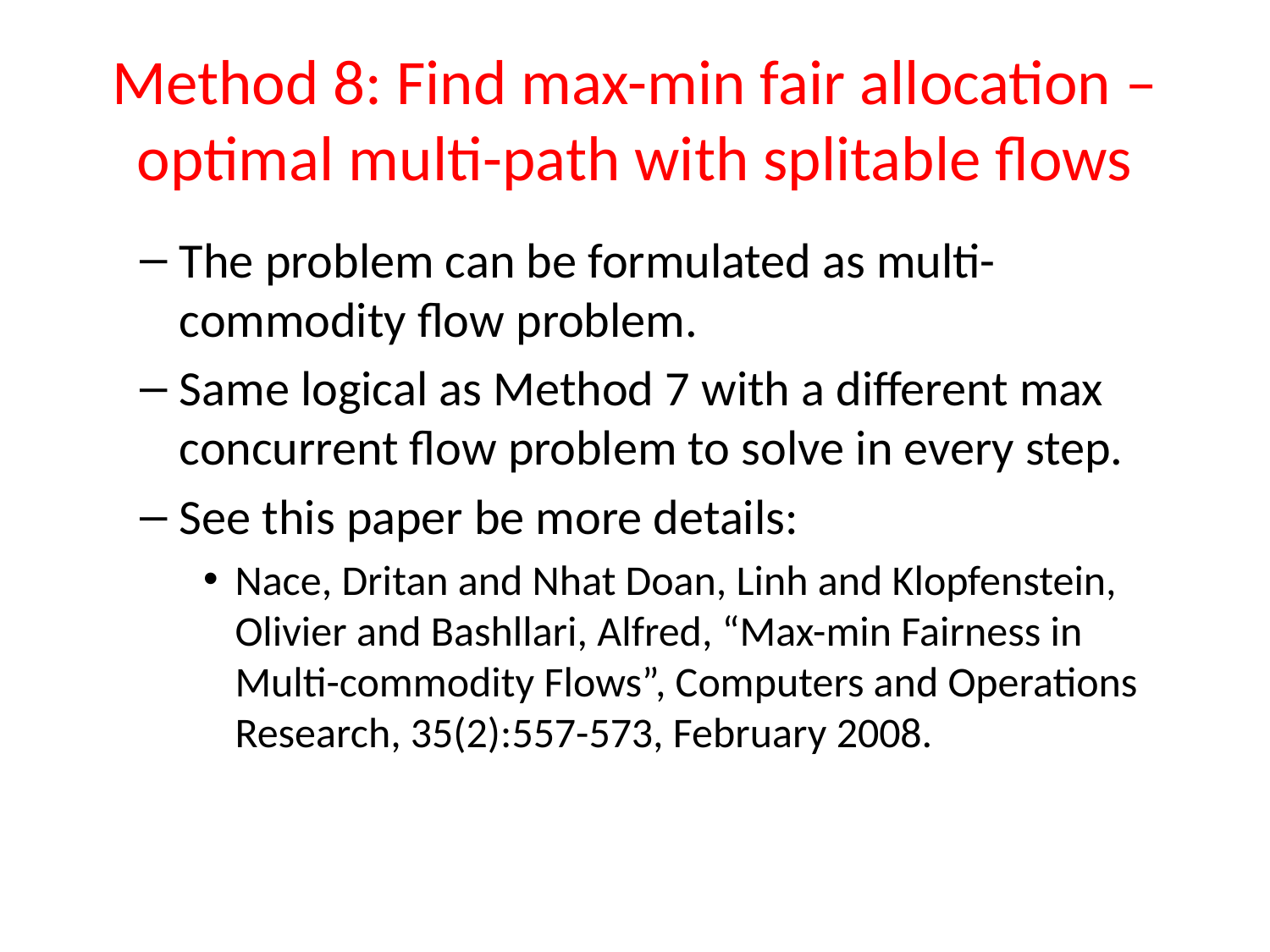

# Method 8: Find max-min fair allocation – optimal multi-path with splitable flows
The problem can be formulated as multi-commodity flow problem.
Same logical as Method 7 with a different max concurrent flow problem to solve in every step.
See this paper be more details:
Nace, Dritan and Nhat Doan, Linh and Klopfenstein, Olivier and Bashllari, Alfred, “Max-min Fairness in Multi-commodity Flows”, Computers and Operations Research, 35(2):557-573, February 2008.